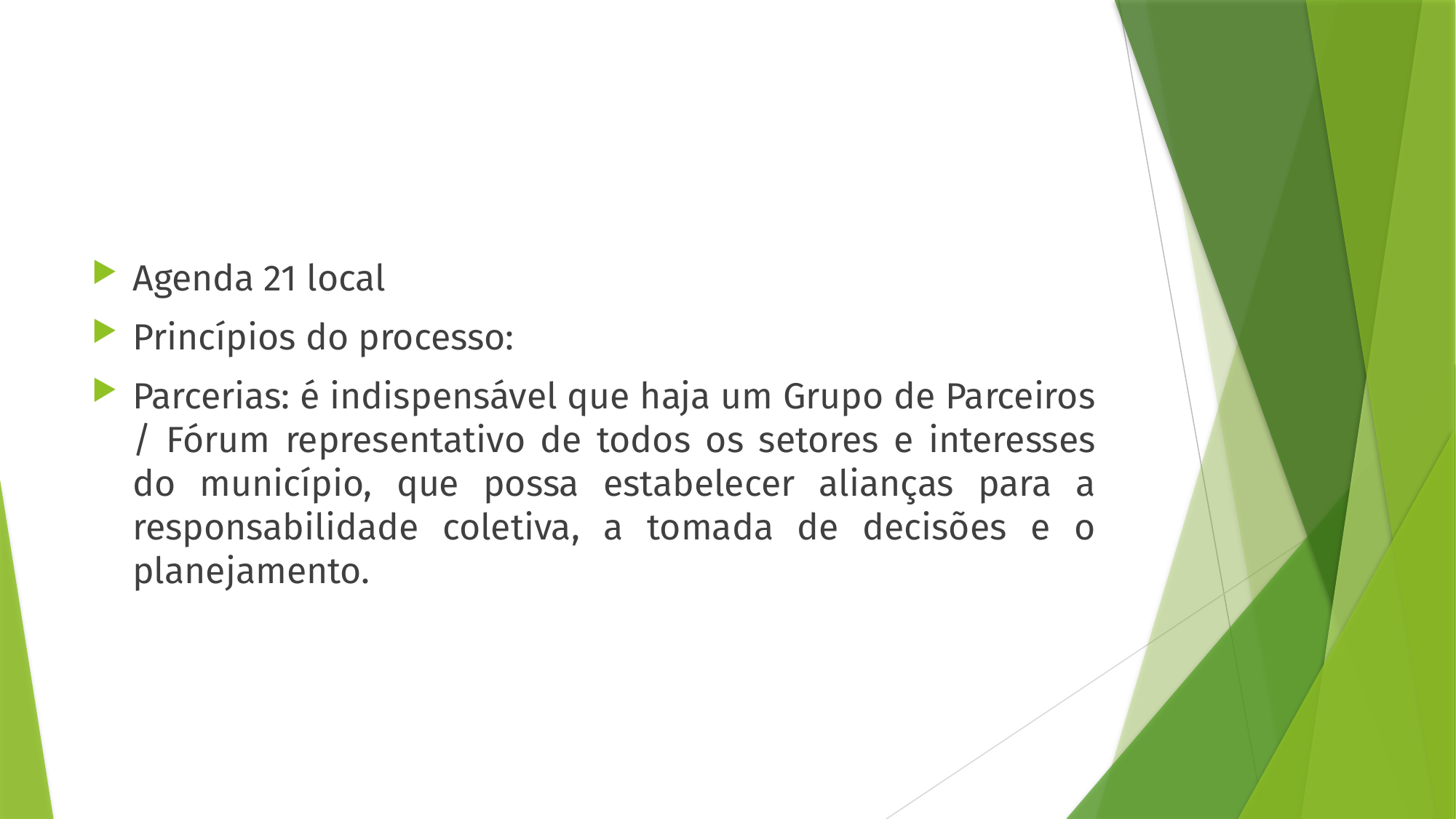

#
Agenda 21 local
Princípios do processo:
Parcerias: é indispensável que haja um Grupo de Parceiros / Fórum representativo de todos os setores e interesses do município, que possa estabelecer alianças para a responsabilidade coletiva, a tomada de decisões e o planejamento.